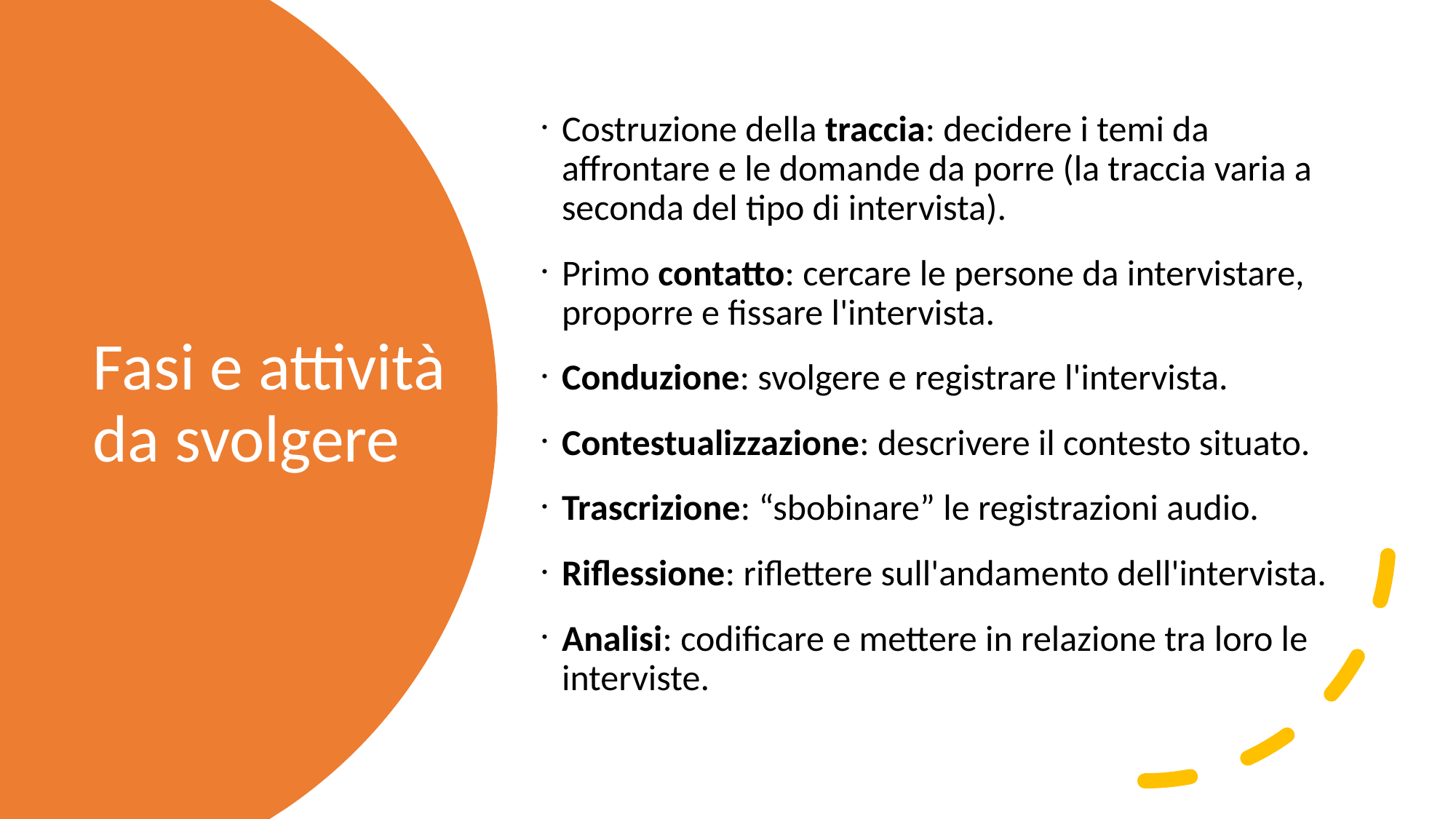

Costruzione della traccia: decidere i temi da affrontare e le domande da porre (la traccia varia a seconda del tipo di intervista).
Primo contatto: cercare le persone da intervistare, proporre e fissare l'intervista.
Conduzione: svolgere e registrare l'intervista.
Contestualizzazione: descrivere il contesto situato.
Trascrizione: “sbobinare” le registrazioni audio.
Riflessione: riflettere sull'andamento dell'intervista.
Analisi: codificare e mettere in relazione tra loro le interviste.
Fasi e attività da svolgere